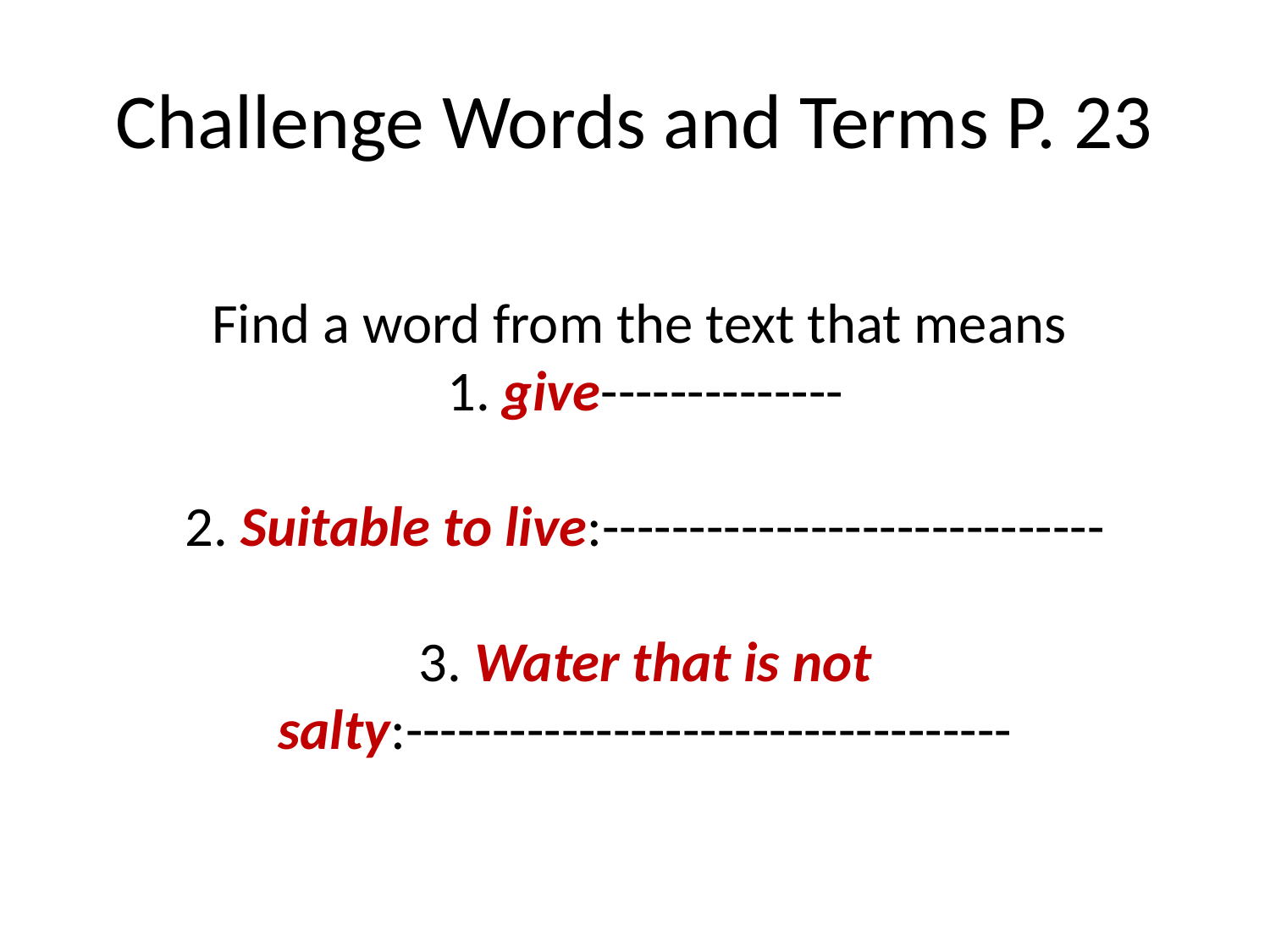

# Challenge Words and Terms P. 23
Find a word from the text that means
1. give--------------

2. Suitable to live:-----------------------------

3. Water that is not salty:-----------------------------------